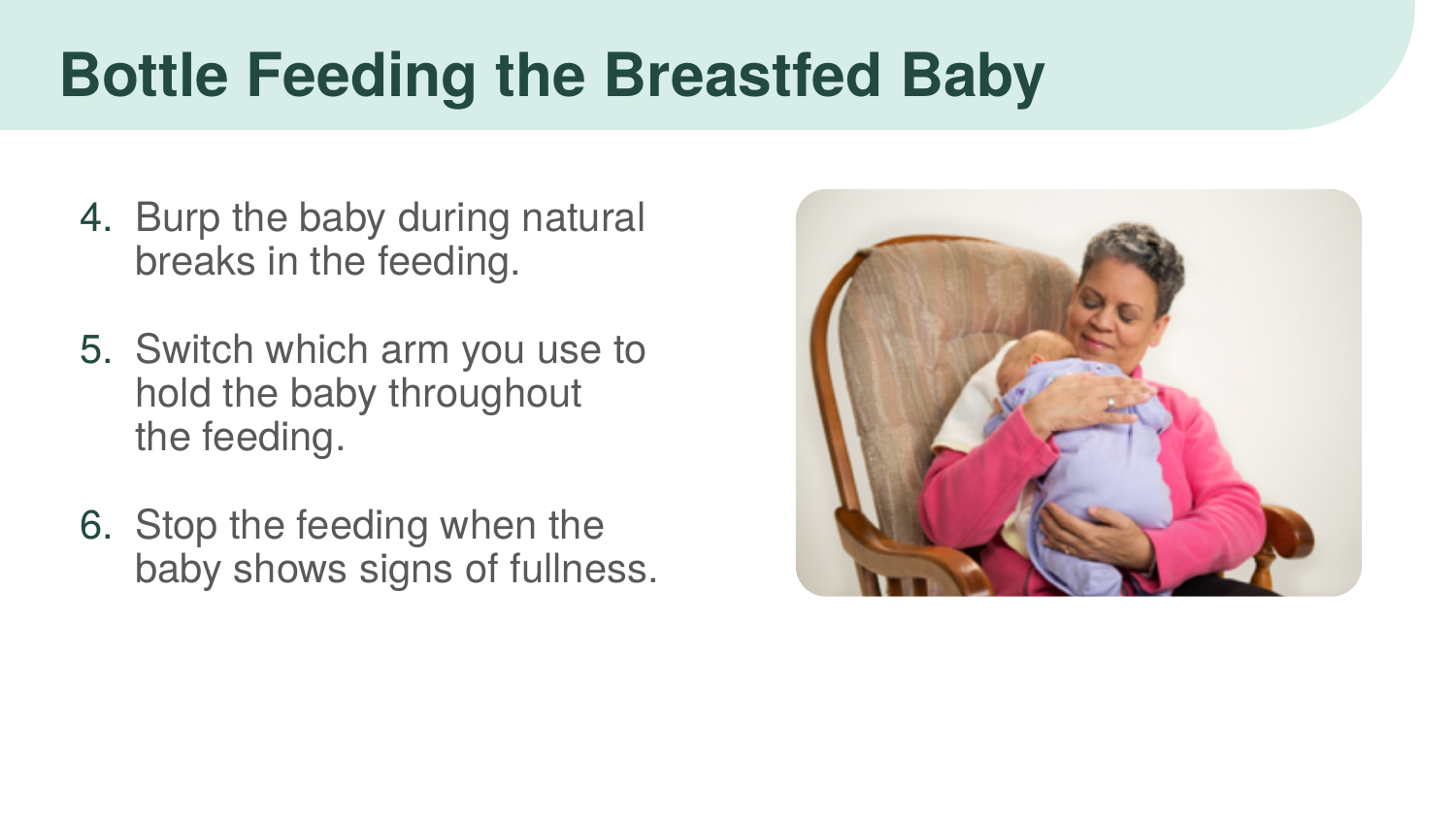

# Bottle Feeding the Breastfed Baby (Continued)

Burp the baby during natural breaks in the feeding.
Switch which arm you use to hold the baby throughout
the feeding.
Stop the feeding when the baby shows signs of fullness.